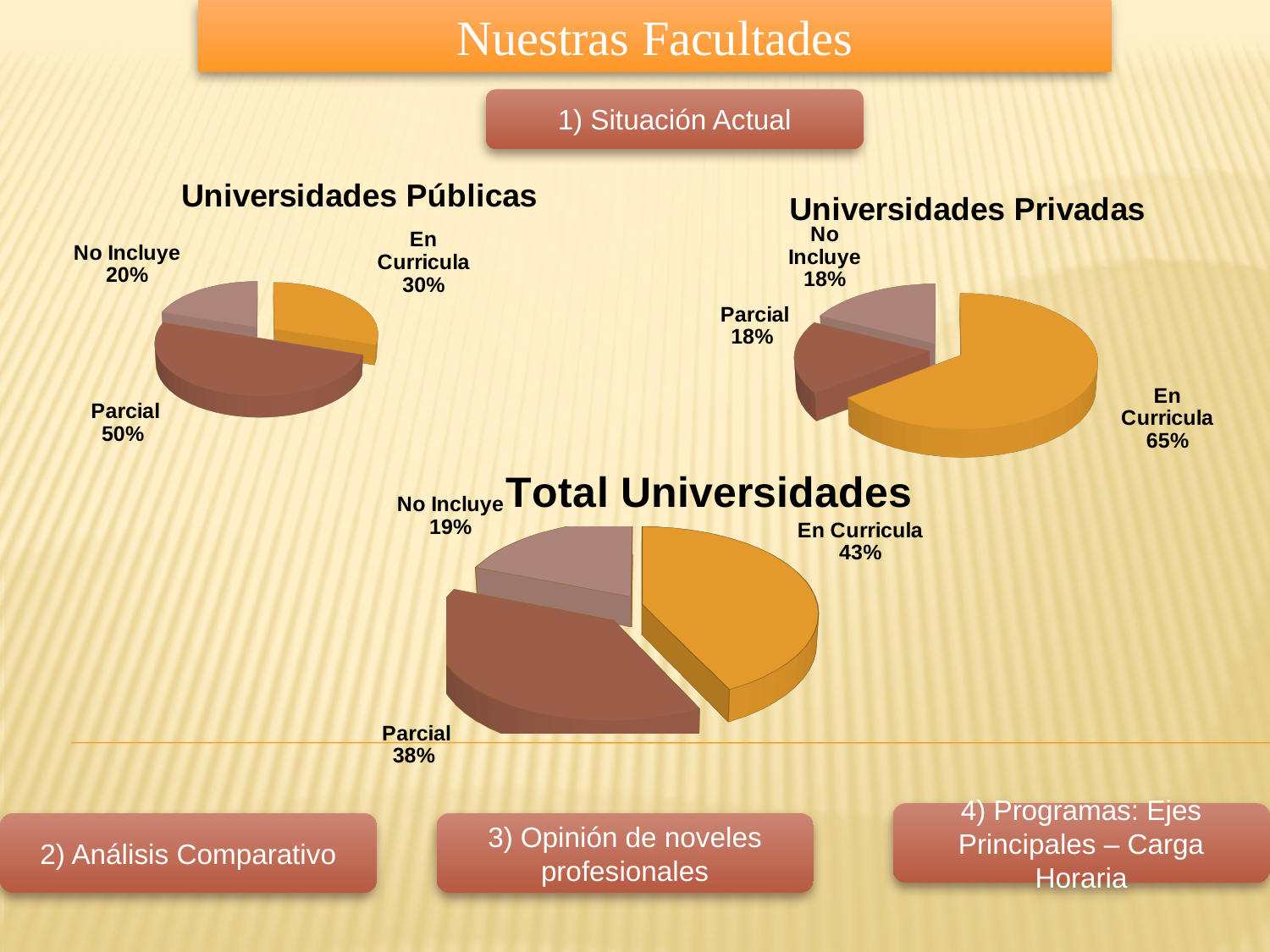

Nuestras Facultades
1) Situación Actual

[unsupported chart]

[unsupported chart]

[unsupported chart]

4) Programas: Ejes Principales – Carga Horaria
2) Análisis Comparativo
3) Opinión de noveles profesionales